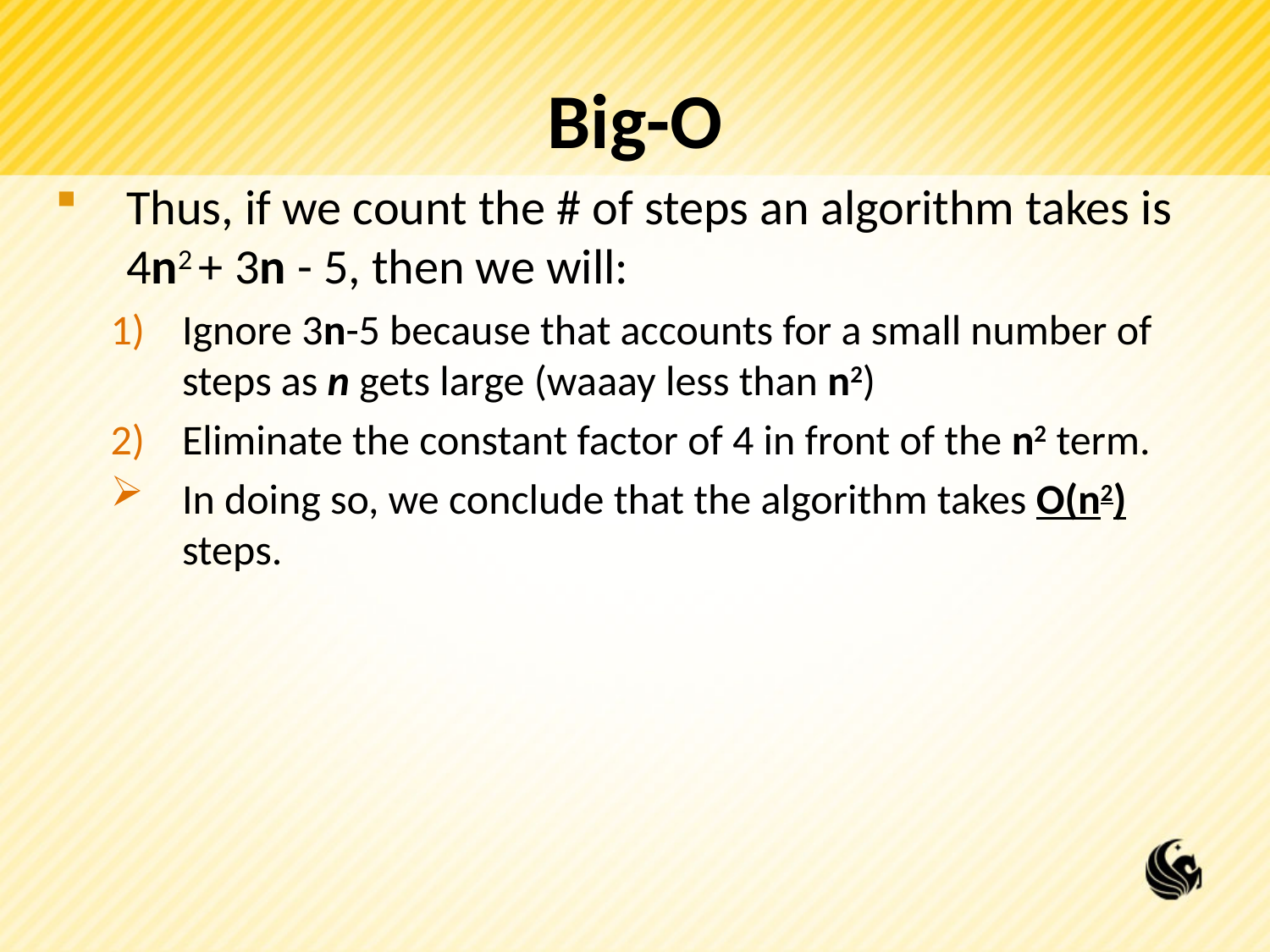

# Big-O
Thus, if we count the # of steps an algorithm takes is 4n2 + 3n - 5, then we will:
Ignore 3n-5 because that accounts for a small number of steps as n gets large (waaay less than n2)
Eliminate the constant factor of 4 in front of the n2 term.
In doing so, we conclude that the algorithm takes O(n2) steps.